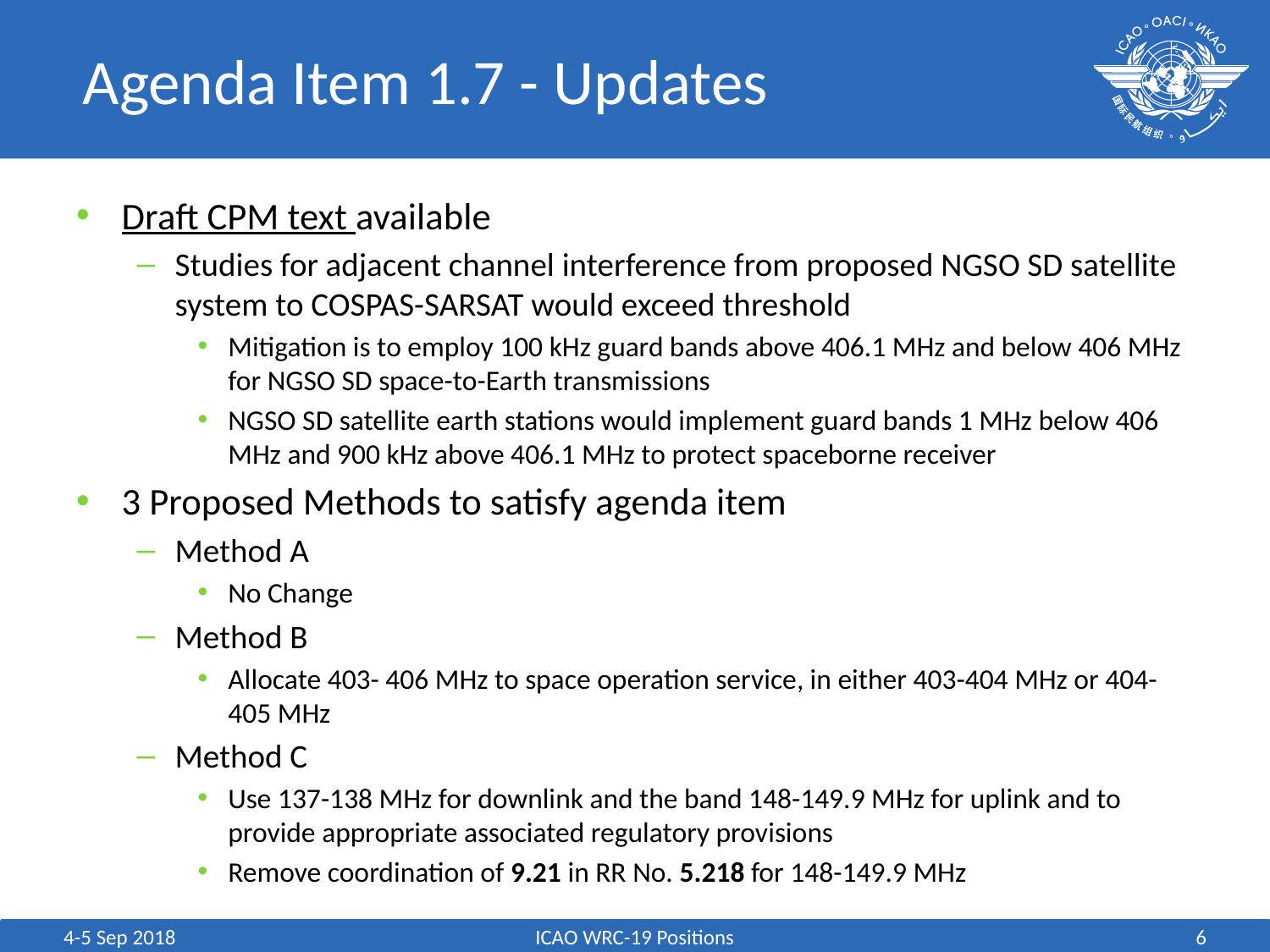

# Agenda Item 1.7 - Updates
Draft CPM text available
Studies for adjacent channel interference from proposed NGSO SD satellite system to COSPAS-SARSAT would exceed threshold
Mitigation is to employ 100 kHz guard bands above 406.1 MHz and below 406 MHz for NGSO SD space-to-Earth transmissions
NGSO SD satellite earth stations would implement guard bands 1 MHz below 406 MHz and 900 kHz above 406.1 MHz to protect spaceborne receiver
3 Proposed Methods to satisfy agenda item
Method A
No Change
Method B
Allocate 403- 406 MHz to space operation service, in either 403-404 MHz or 404-405 MHz
Method C
Use 137-138 MHz for downlink and the band 148-149.9 MHz for uplink and to provide appropriate associated regulatory provisions
Remove coordination of 9.21 in RR No. 5.218 for 148-149.9 MHz

4-5 Sep 2018
ICAO WRC-19 Positions
6